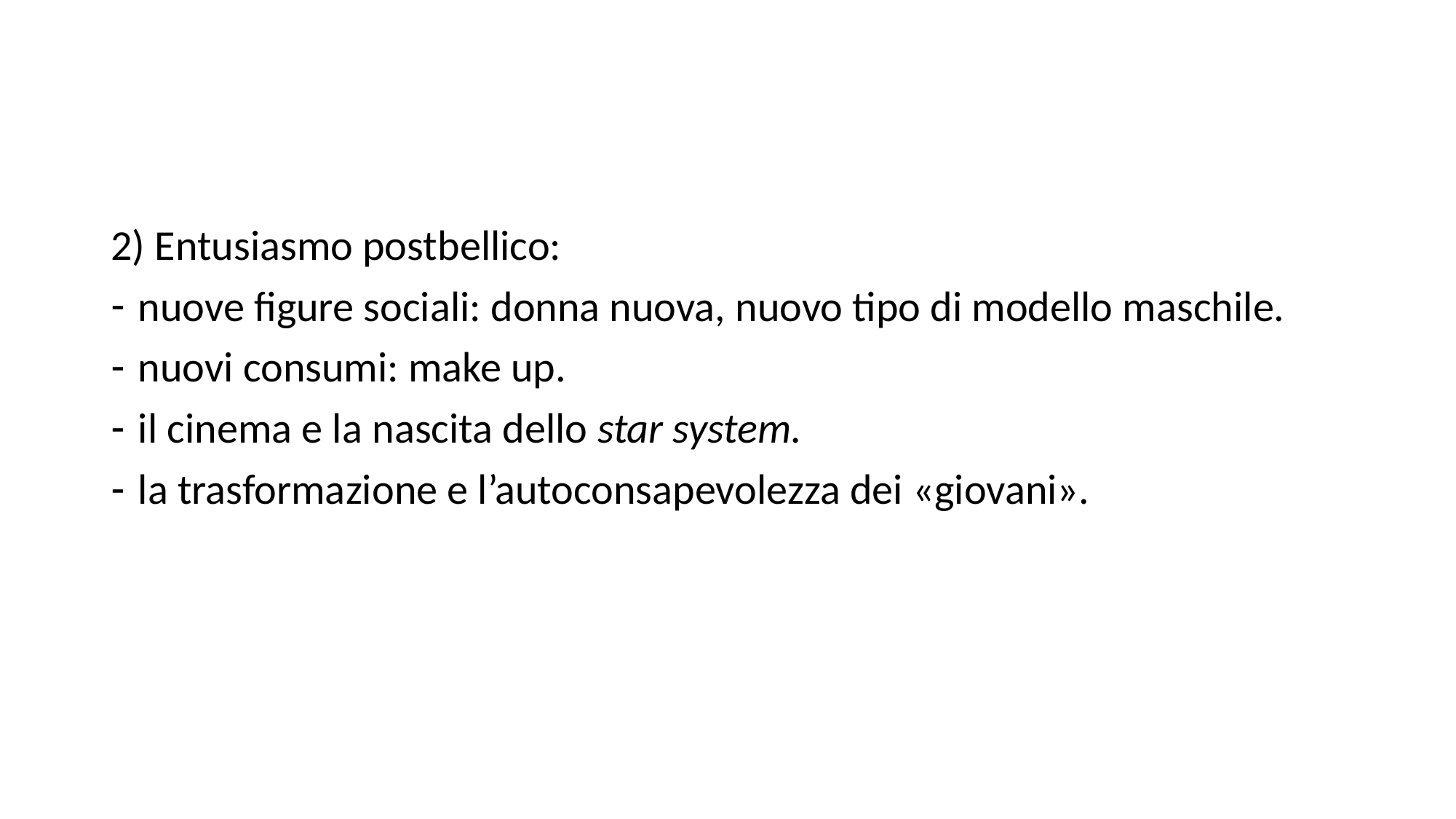

2) Entusiasmo postbellico:
nuove figure sociali: donna nuova, nuovo tipo di modello maschile.
nuovi consumi: make up.
il cinema e la nascita dello star system.
la trasformazione e l’autoconsapevolezza dei «giovani».